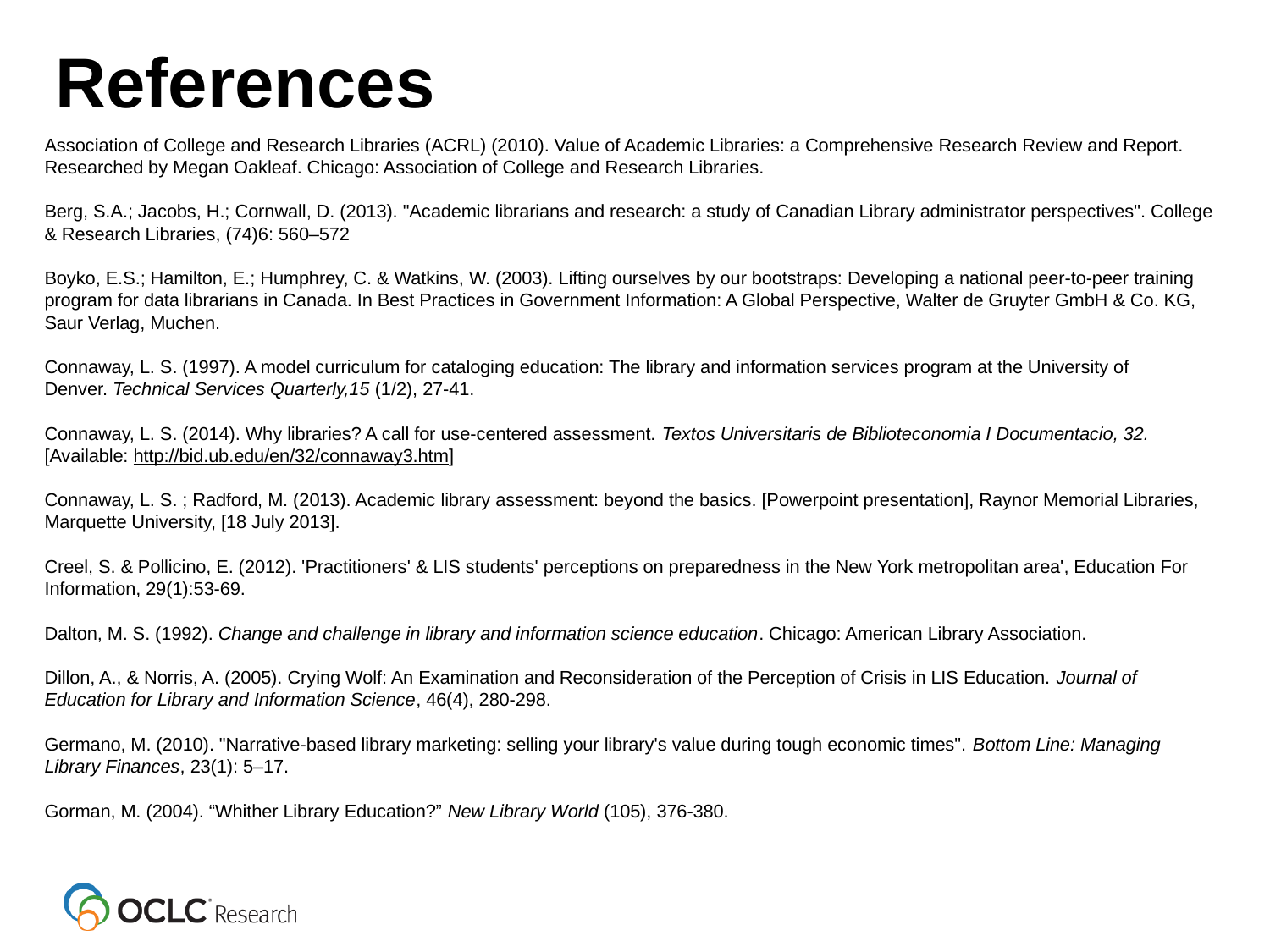

# References
Association of College and Research Libraries (ACRL) (2010). Value of Academic Libraries: a Comprehensive Research Review and Report. Researched by Megan Oakleaf. Chicago: Association of College and Research Libraries.

Berg, S.A.; Jacobs, H.; Cornwall, D. (2013). "Academic librarians and research: a study of Canadian Library administrator perspectives". College & Research Libraries, (74)6: 560–572

Boyko, E.S.; Hamilton, E.; Humphrey, C. & Watkins, W. (2003). Lifting ourselves by our bootstraps: Developing a national peer-to-peer training program for data librarians in Canada. In Best Practices in Government Information: A Global Perspective, Walter de Gruyter GmbH & Co. KG, Saur Verlag, Muchen.

Connaway, L. S. (1997). A model curriculum for cataloging education: The library and information services program at the University of Denver. Technical Services Quarterly,15 (1/2), 27-41.

Connaway, L. S. (2014). Why libraries? A call for use-centered assessment. Textos Universitaris de Biblioteconomia I Documentacio, 32. [Available: http://bid.ub.edu/en/32/connaway3.htm]

Connaway, L. S. ; Radford, M. (2013). Academic library assessment: beyond the basics. [Powerpoint presentation], Raynor Memorial Libraries, Marquette University, [18 July 2013].

Creel, S. & Pollicino, E. (2012). 'Practitioners' & LIS students' perceptions on preparedness in the New York metropolitan area', Education For Information, 29(1):53-69.

Dalton, M. S. (1992). Change and challenge in library and information science education. Chicago: American Library Association.

Dillon, A., & Norris, A. (2005). Crying Wolf: An Examination and Reconsideration of the Perception of Crisis in LIS Education. Journal of Education for Library and Information Science, 46(4), 280-298.

Germano, M. (2010). "Narrative-based library marketing: selling your library's value during tough economic times". Bottom Line: Managing Library Finances, 23(1): 5–17.

Gorman, M. (2004). “Whither Library Education?” New Library World (105), 376-380.